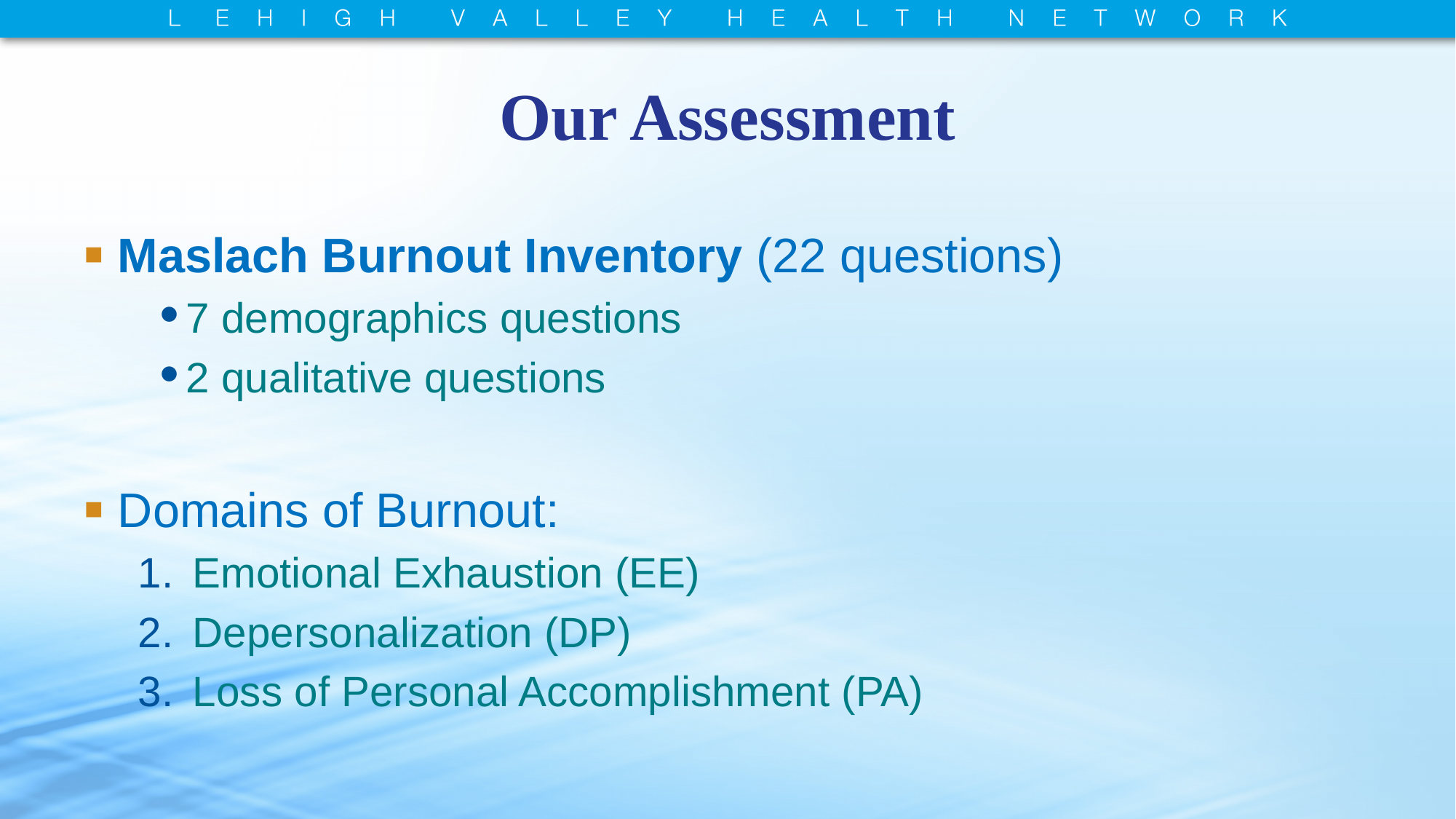

# Our Assessment
Maslach Burnout Inventory (22 questions)
7 demographics questions
2 qualitative questions

Domains of Burnout:
Emotional Exhaustion (EE)
Depersonalization (DP)
Loss of Personal Accomplishment (PA)